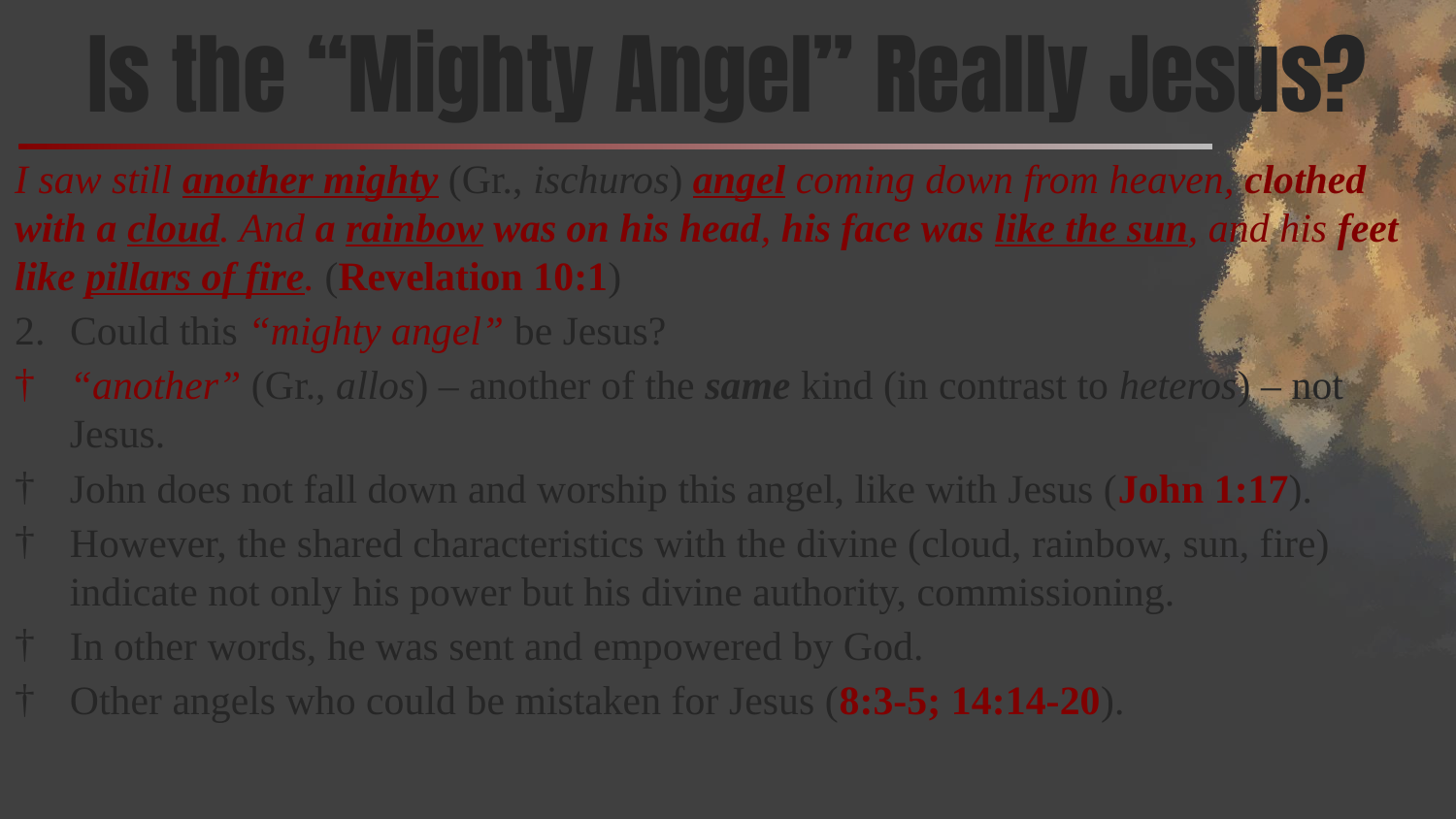

# Is the “Mighty Angel” Really Jesus?
I saw still another mighty (Gr., ischuros) angel coming down from heaven, clothed with a cloud. And a rainbow was on his head, his face was like the sun, and his feet like pillars of fire. (Revelation 10:1)
Could this “mighty angel” be Jesus?
“another” (Gr., allos) – another of the same kind (in contrast to heteros) – not Jesus.
John does not fall down and worship this angel, like with Jesus (John 1:17).
However, the shared characteristics with the divine (cloud, rainbow, sun, fire) indicate not only his power but his divine authority, commissioning.
In other words, he was sent and empowered by God.
Other angels who could be mistaken for Jesus (8:3-5; 14:14-20).